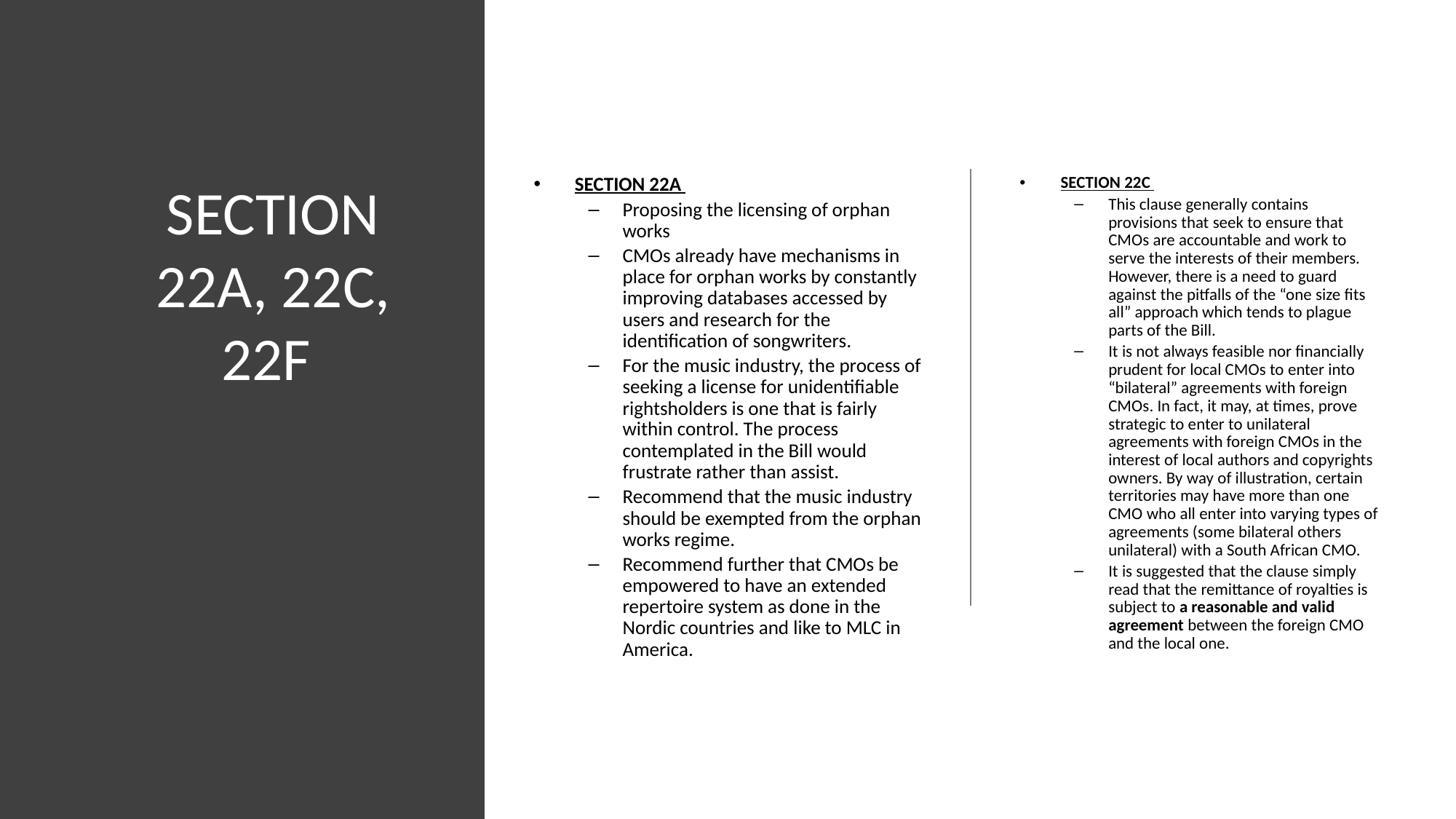

# SECTION 22A, 22C, 22F
SECTION 22A
Proposing the licensing of orphan works
CMOs already have mechanisms in place for orphan works by constantly improving databases accessed by users and research for the identification of songwriters.
For the music industry, the process of seeking a license for unidentifiable rightsholders is one that is fairly within control. The process contemplated in the Bill would frustrate rather than assist.
Recommend that the music industry should be exempted from the orphan works regime.
Recommend further that CMOs be empowered to have an extended repertoire system as done in the Nordic countries and like to MLC in America.

SECTION 22C
This clause generally contains provisions that seek to ensure that CMOs are accountable and work to serve the interests of their members. However, there is a need to guard against the pitfalls of the “one size fits all” approach which tends to plague parts of the Bill.
It is not always feasible nor financially prudent for local CMOs to enter into “bilateral” agreements with foreign CMOs. In fact, it may, at times, prove strategic to enter to unilateral agreements with foreign CMOs in the interest of local authors and copyrights owners. By way of illustration, certain territories may have more than one CMO who all enter into varying types of agreements (some bilateral others unilateral) with a South African CMO.
It is suggested that the clause simply read that the remittance of royalties is subject to a reasonable and valid agreement between the foreign CMO and the local one.